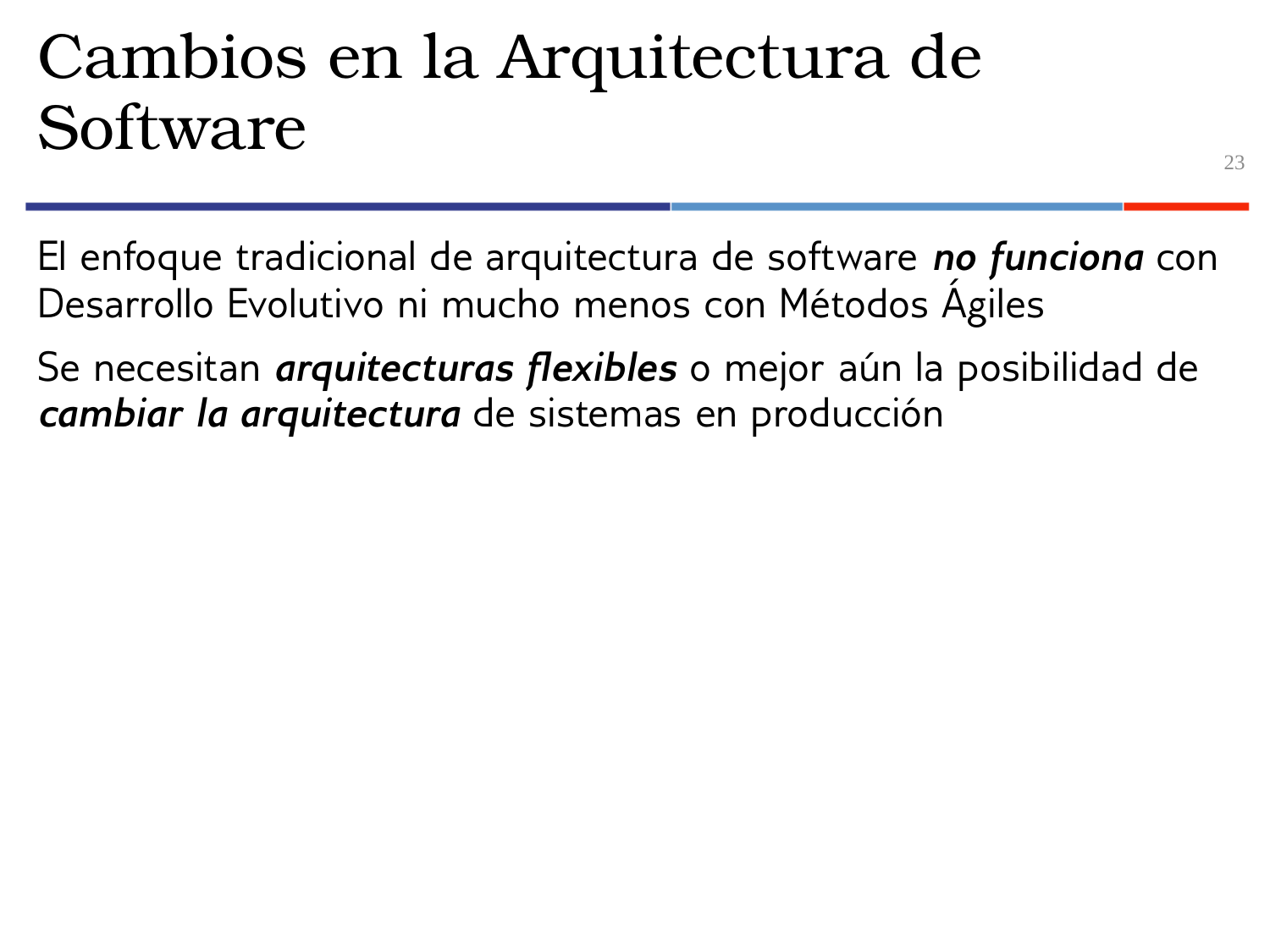

# Cambios en la Arquitectura de Software
23
El enfoque tradicional de arquitectura de software no funciona con Desarrollo Evolutivo ni mucho menos con Métodos Ágiles
Se necesitan arquitecturas flexibles o mejor aún la posibilidad de cambiar la arquitectura de sistemas en producción